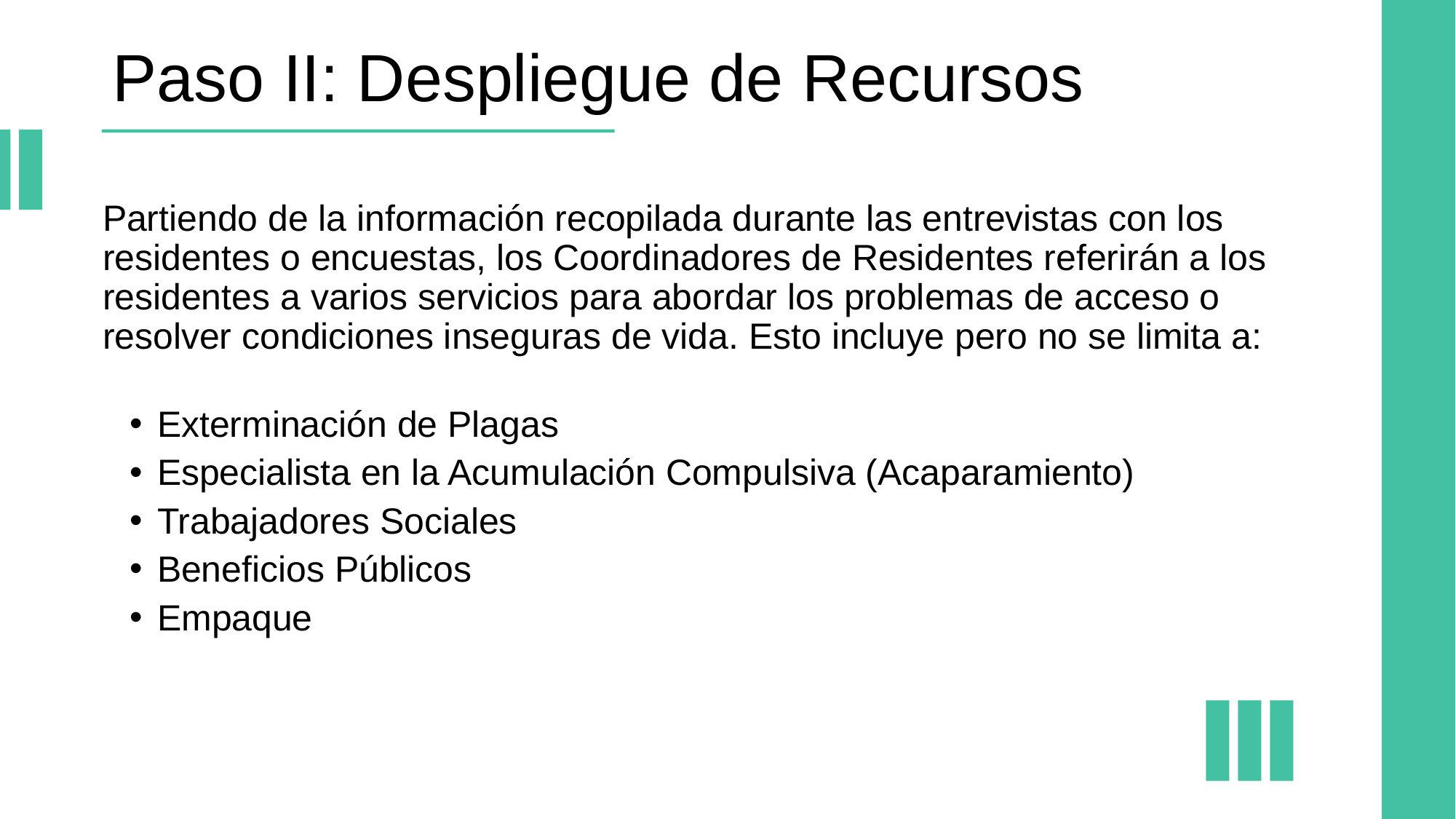

Paso II: Despliegue de Recursos

Partiendo de la información recopilada durante las entrevistas con los residentes o encuestas, los Coordinadores de Residentes referirán a los residentes a varios servicios para abordar los problemas de acceso o resolver condiciones inseguras de vida. Esto incluye pero no se limita a:

Exterminación de Plagas
Especialista en la Acumulación Compulsiva (Acaparamiento)
Trabajadores Sociales
Beneficios Públicos
Empaque